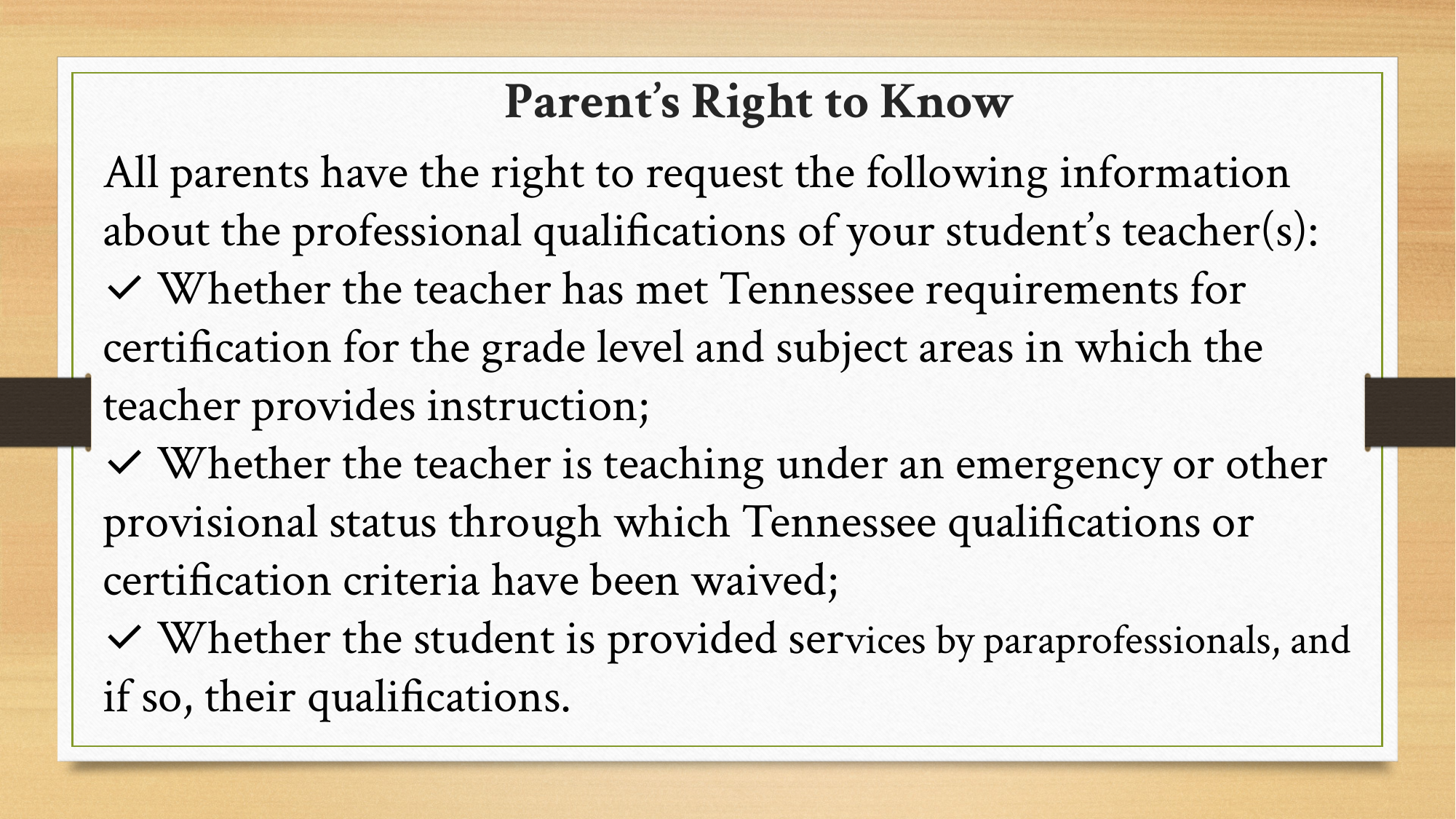

Parent’s Right to Know
All parents have the right to request the following information about the professional qualifications of your student’s teacher(s):
✓ Whether the teacher has met Tennessee requirements for certification for the grade level and subject areas in which the teacher provides instruction;
✓ Whether the teacher is teaching under an emergency or other provisional status through which Tennessee qualifications or certification criteria have been waived;
✓ Whether the student is provided services by paraprofessionals, and if so, their qualifications.